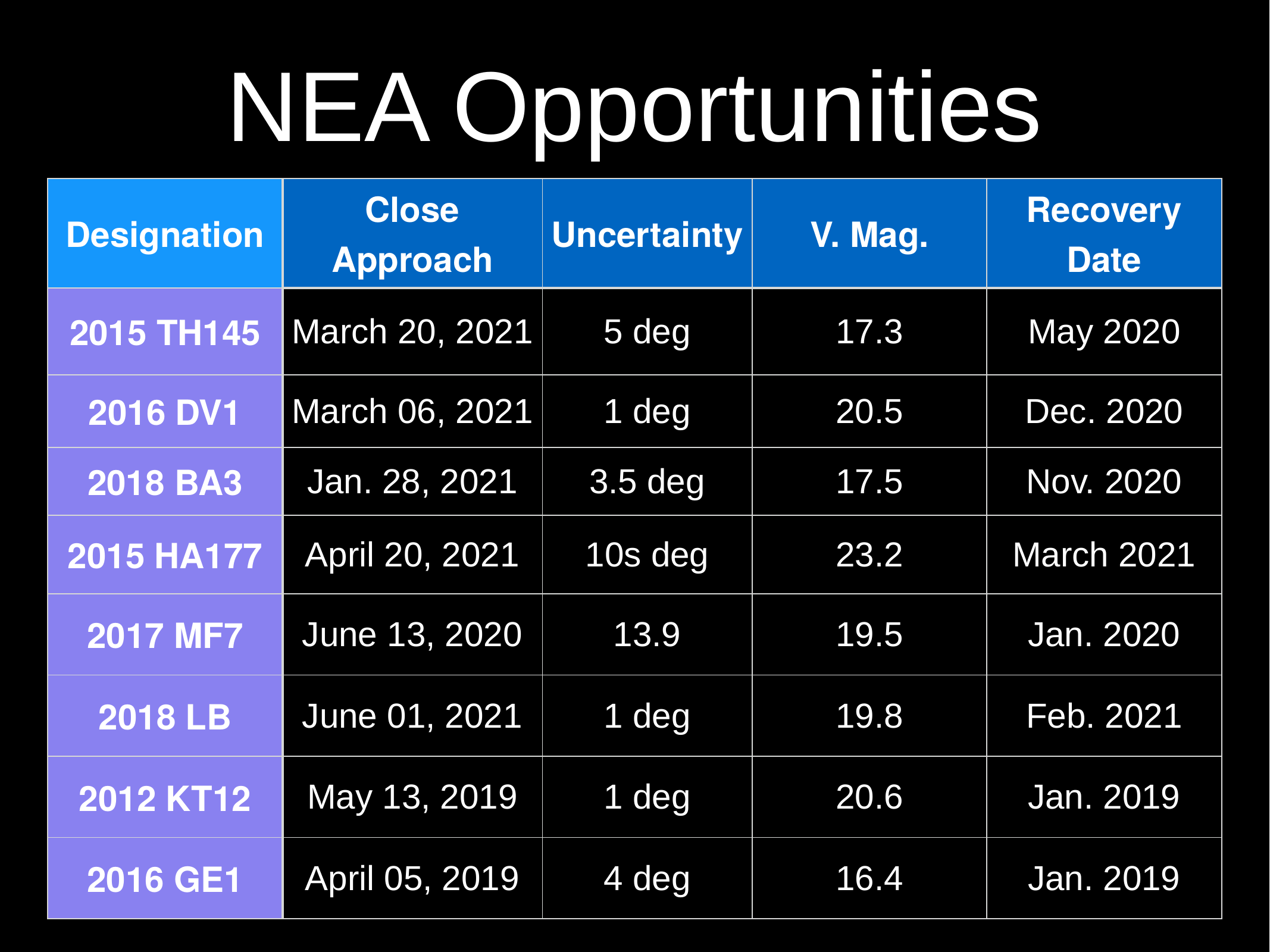

# NEA Opportunities
| Designation | Close Approach | Uncertainty | V. Mag. | Recovery Date |
| --- | --- | --- | --- | --- |
| 2015 TH145 | March 20, 2021 | 5 deg | 17.3 | May 2020 |
| 2016 DV1 | March 06, 2021 | 1 deg | 20.5 | Dec. 2020 |
| 2018 BA3 | Jan. 28, 2021 | 3.5 deg | 17.5 | Nov. 2020 |
| 2015 HA177 | April 20, 2021 | 10s deg | 23.2 | March 2021 |
| 2017 MF7 | June 13, 2020 | 13.9 | 19.5 | Jan. 2020 |
| 2018 LB | June 01, 2021 | 1 deg | 19.8 | Feb. 2021 |
| 2012 KT12 | May 13, 2019 | 1 deg | 20.6 | Jan. 2019 |
| 2016 GE1 | April 05, 2019 | 4 deg | 16.4 | Jan. 2019 |